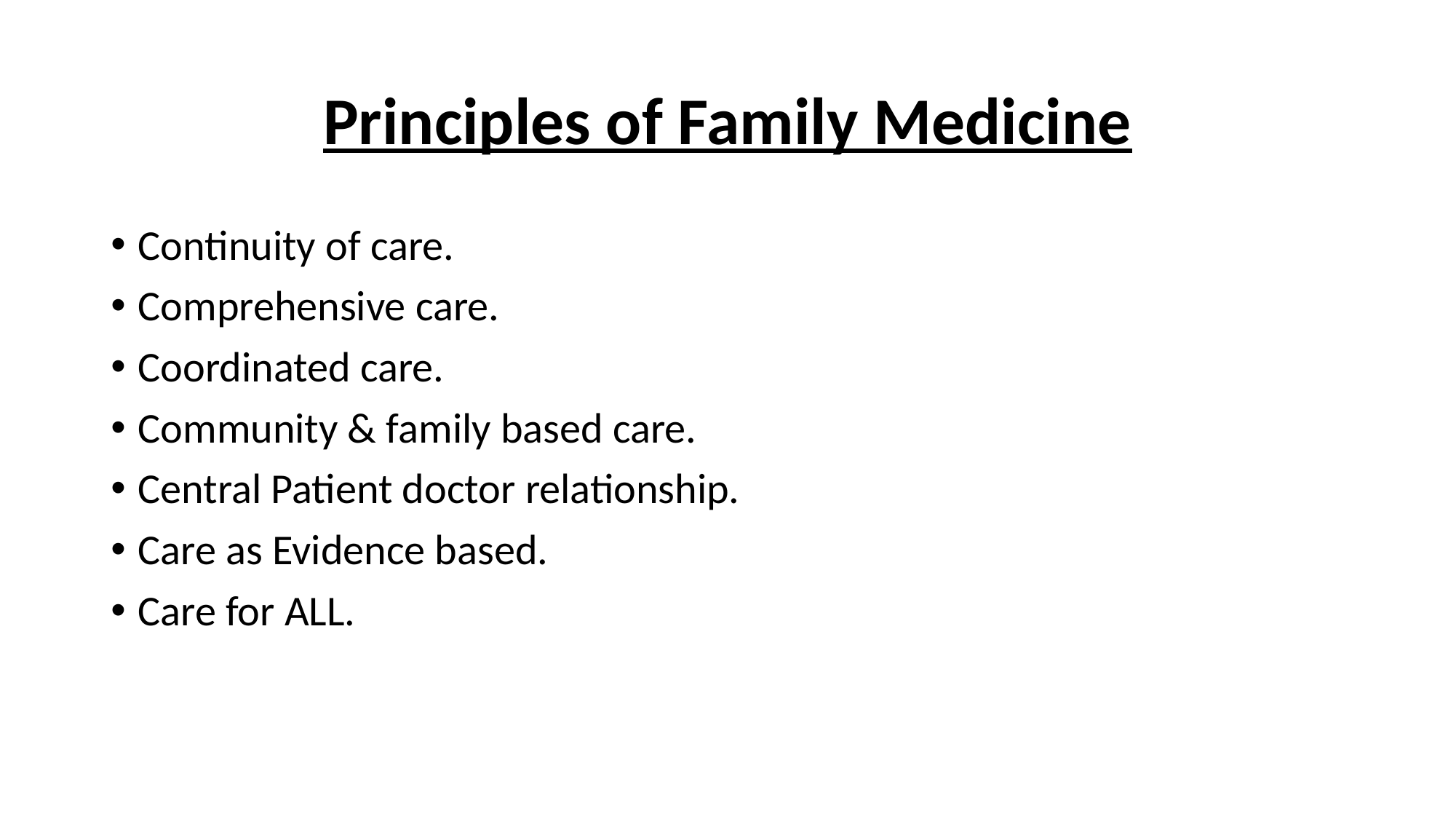

# Principles of Family Medicine
Continuity of care.
Comprehensive care.
Coordinated care.
Community & family based care.
Central Patient doctor relationship.
Care as Evidence based.
Care for ALL.